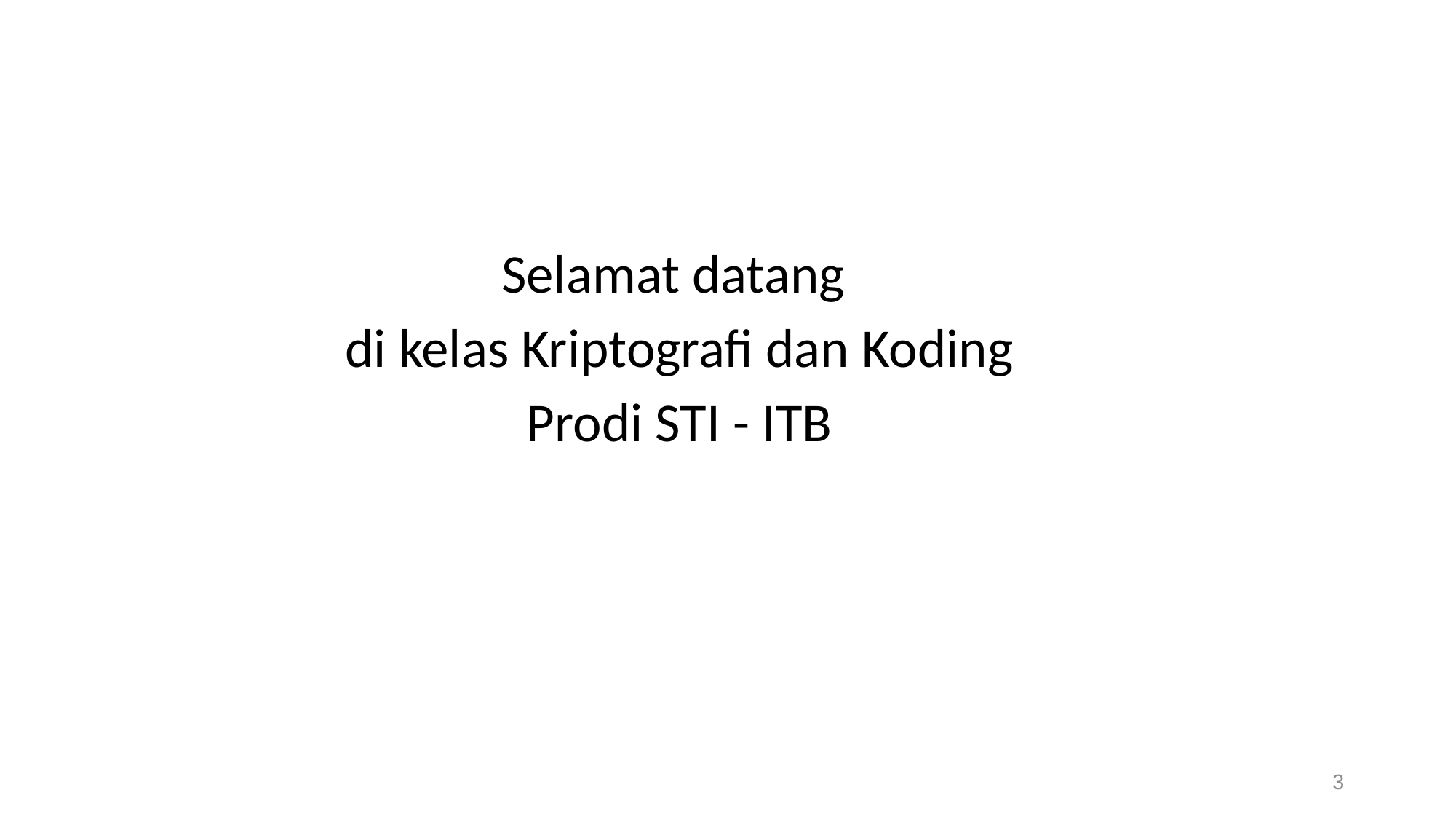

Selamat datang
di kelas Kriptografi dan Koding
Prodi STI - ITB

3